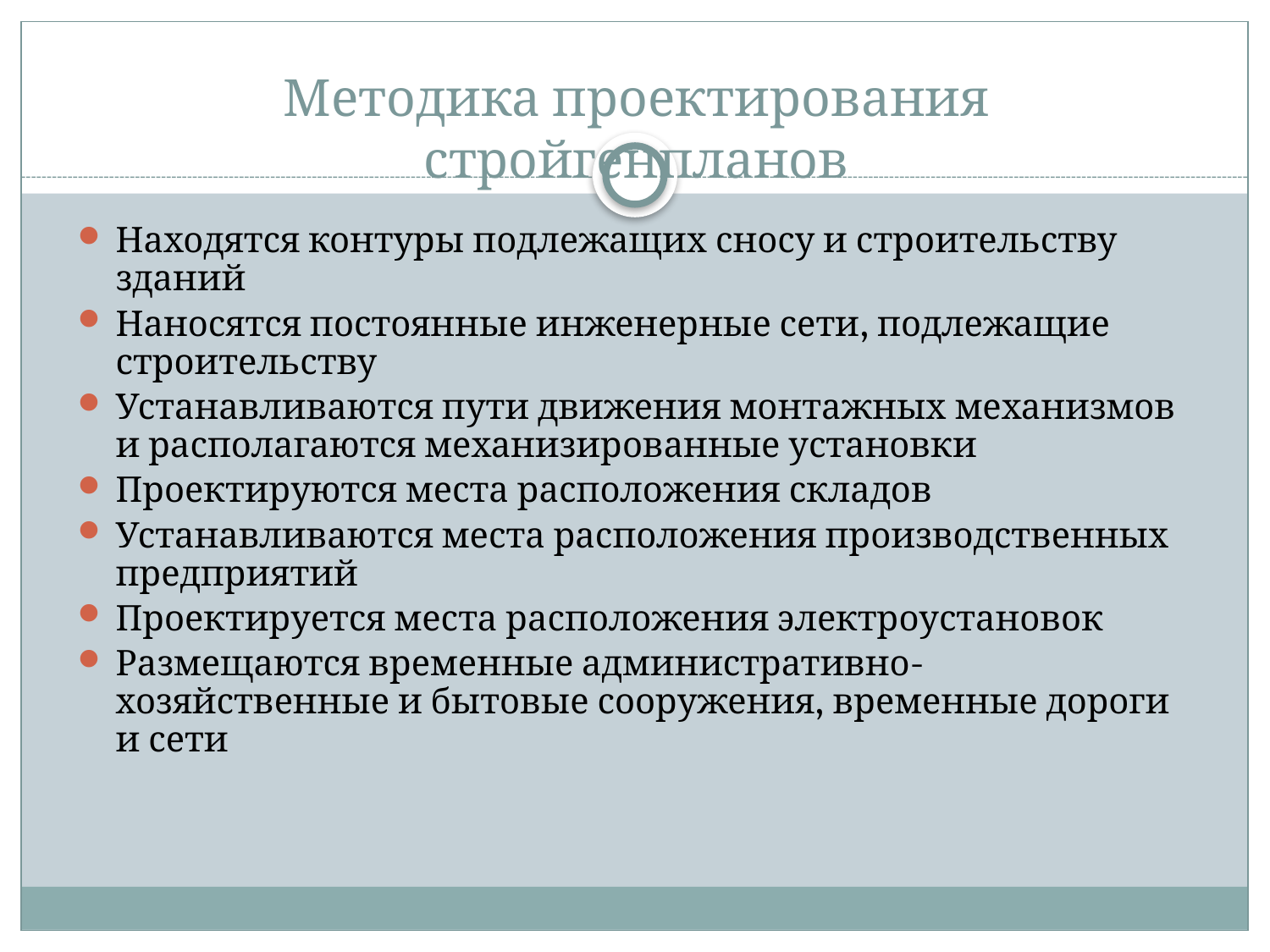

Методика проектирования стройгенпланов
Находятся контуры подлежащих сносу и строительству зданий
Наносятся постоянные инженерные сети, подлежащие строительству
Устанавливаются пути движения монтажных механизмов и располагаются механизированные установки
Проектируются места расположения складов
Устанавливаются места расположения производственных предприятий
Проектируется места расположения электроустановок
Размещаются временные административно-хозяйственные и бытовые сооружения, временные дороги и сети